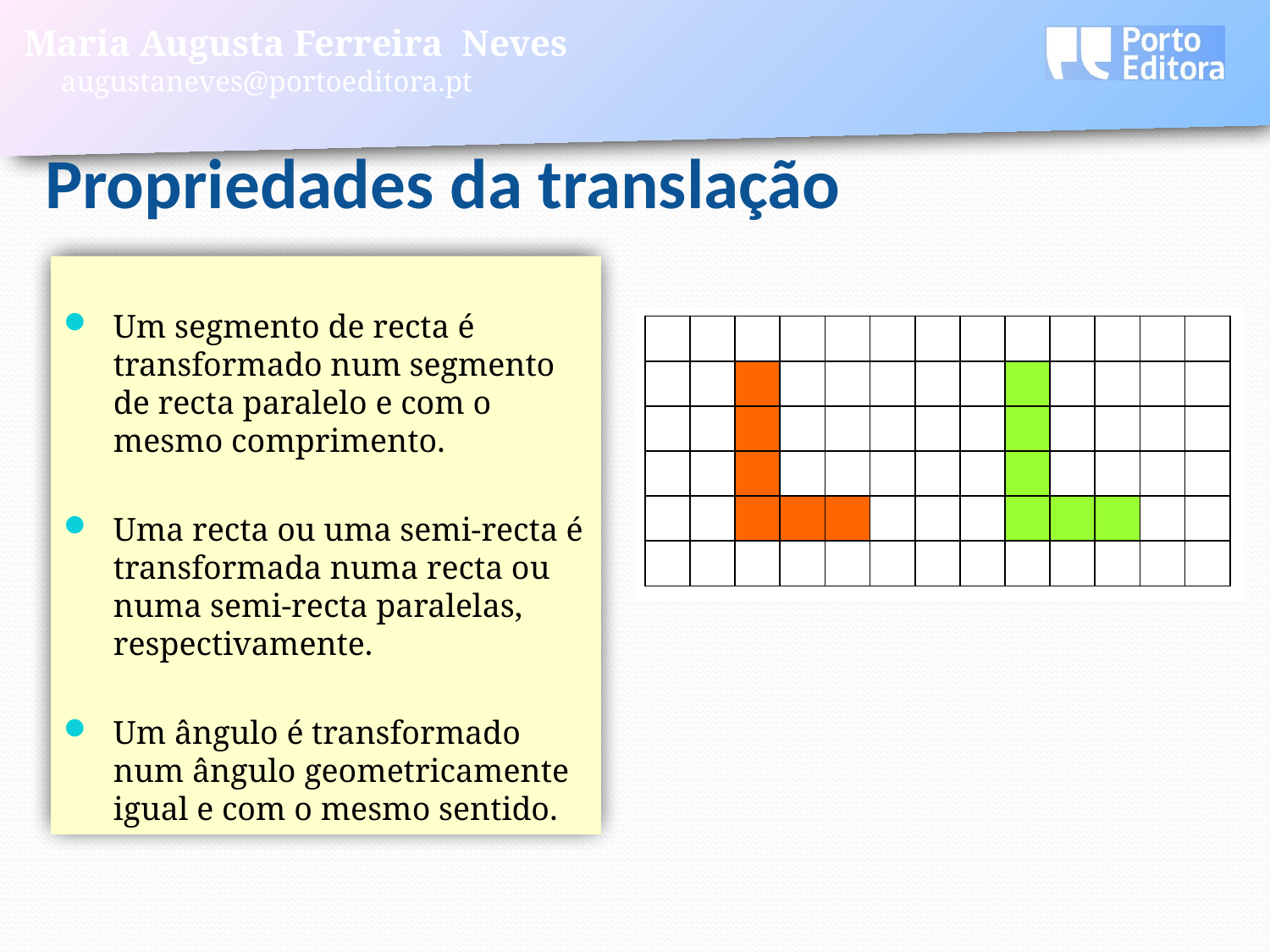

Propriedades da translação

Um segmento de recta é transformado num segmento de recta paralelo e com o mesmo comprimento.

Uma recta ou uma semi-recta é transformada numa recta ou
numa semi-recta paralelas, respectivamente.

Um ângulo é transformado num ângulo geometricamente igual e com o mesmo sentido.

|  |  |  |  |  |  |  |  |  |  |  |  |  |
| --- | --- | --- | --- | --- | --- | --- | --- | --- | --- | --- | --- | --- |
|  |  |  |  |  |  |  |  |  |  |  |  |  |
|  |  |  |  |  |  |  |  |  |  |  |  |  |
|  |  |  |  |  |  |  |  |  |  |  |  |  |
|  |  |  |  |  |  |  |  |  |  |  |  |  |
|  |  |  |  |  |  |  |  |  |  |  |  |  |
|  |  |  |  |  |  |  |  |  |  |  |  |  |
| --- | --- | --- | --- | --- | --- | --- | --- | --- | --- | --- | --- | --- |
|  |  |  |  |  |  |  |  |  |  |  |  |  |
|  |  |  |  |  |  |  |  |  |  |  |  |  |
|  |  |  |  |  |  |  |  |  |  |  |  |  |
|  |  |  |  |  |  |  |  |  |  |  |  |  |
|  |  |  |  |  |  |  |  |  |  |  |  |  |